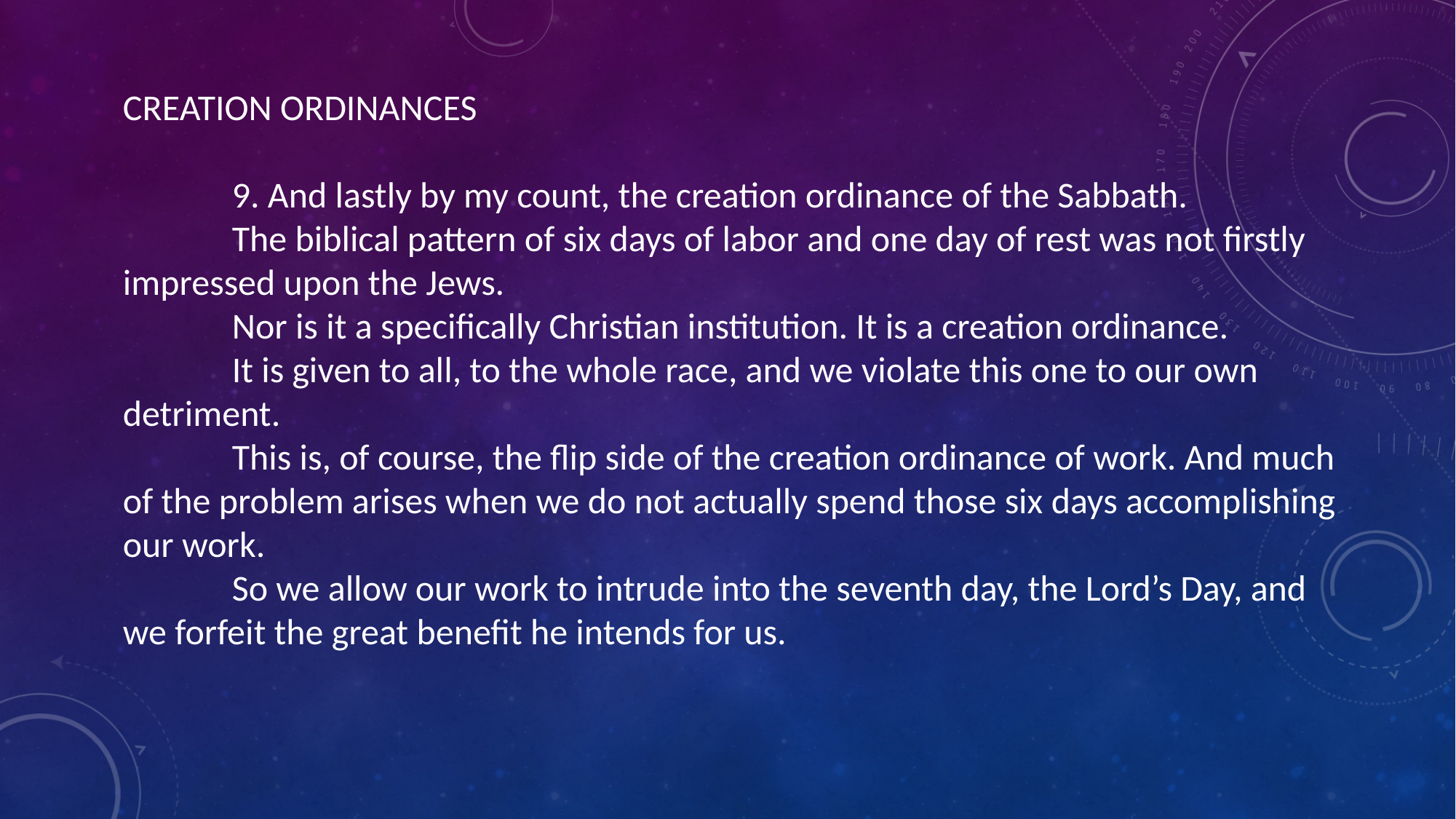

CREATION ORDINANCES

	9. And lastly by my count, the creation ordinance of the Sabbath.
	The biblical pattern of six days of labor and one day of rest was not firstly impressed upon the Jews.
	Nor is it a specifically Christian institution. It is a creation ordinance.
	It is given to all, to the whole race, and we violate this one to our own detriment.
	This is, of course, the flip side of the creation ordinance of work. And much of the problem arises when we do not actually spend those six days accomplishing our work.
	So we allow our work to intrude into the seventh day, the Lord’s Day, and we forfeit the great benefit he intends for us.